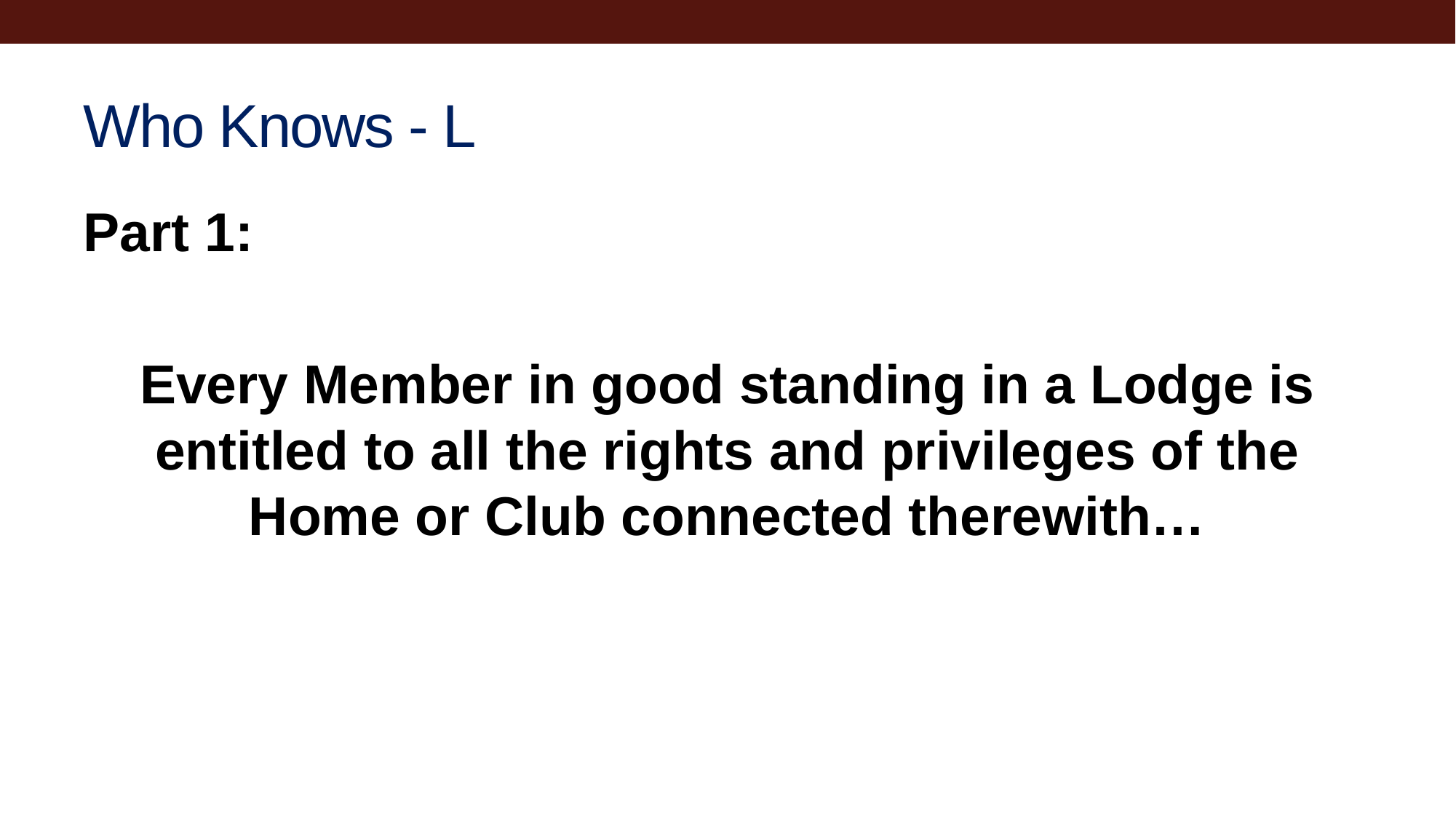

# Who Knows - L
Part 1:

Every Member in good standing in a Lodge is entitled to all the rights and privileges of the Home or Club connected therewith…